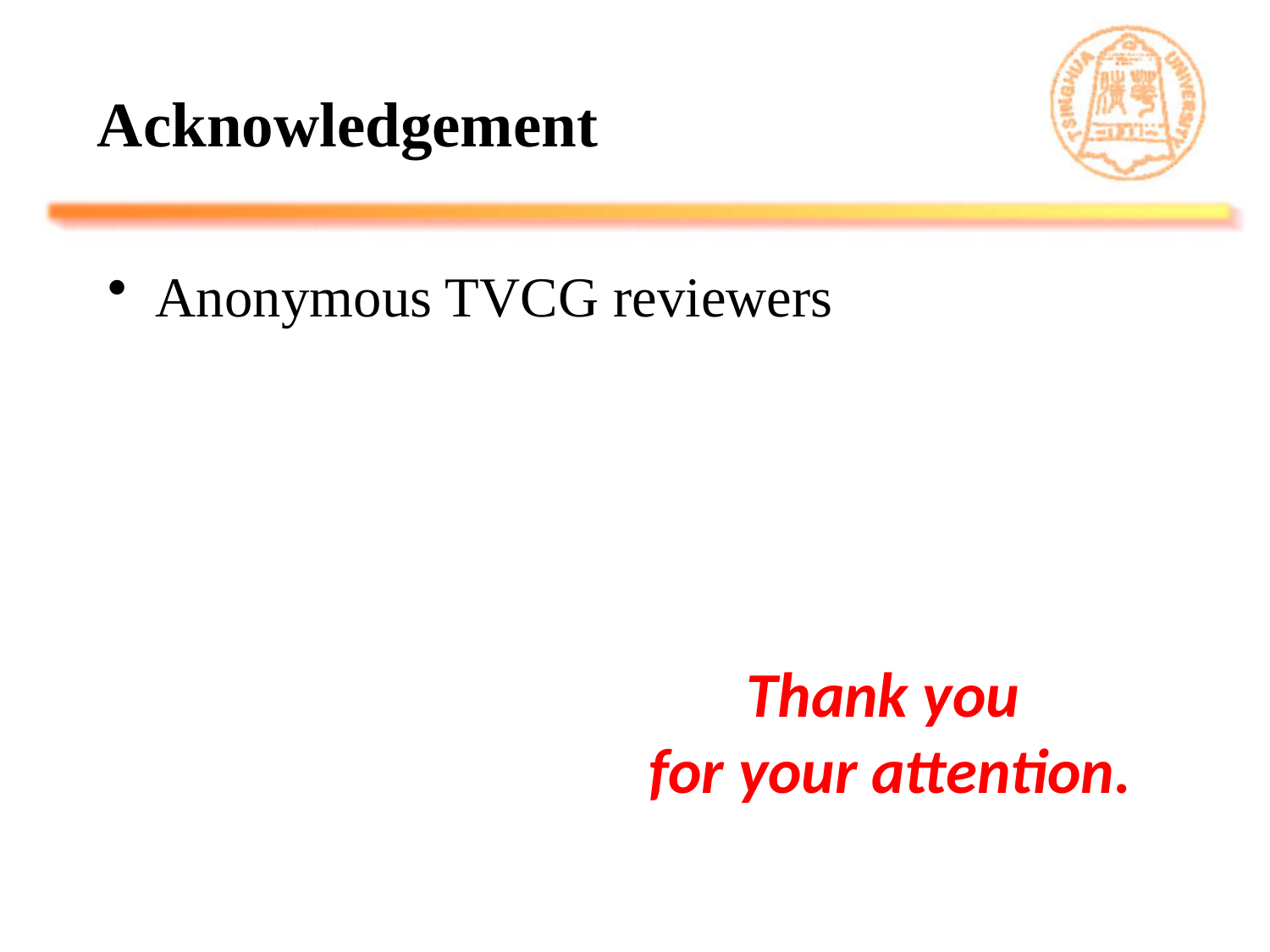

# Acknowledgement
Anonymous TVCG reviewers
Thank you
for your attention.